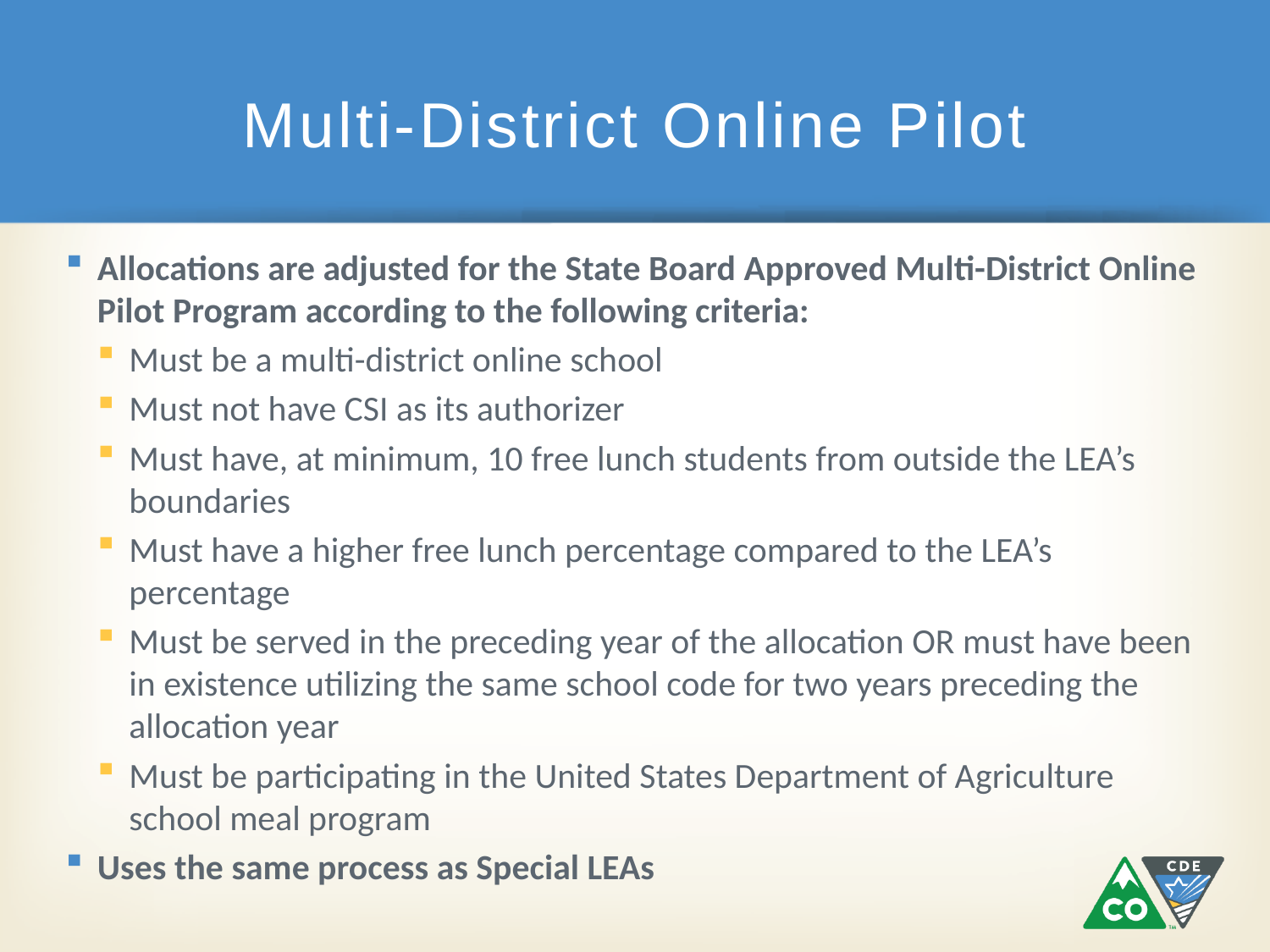

# Multi-District Online Pilot
Allocations are adjusted for the State Board Approved Multi-District Online Pilot Program according to the following criteria:
Must be a multi-district online school
Must not have CSI as its authorizer
Must have, at minimum, 10 free lunch students from outside the LEA’s boundaries
Must have a higher free lunch percentage compared to the LEA’s percentage
Must be served in the preceding year of the allocation OR must have been in existence utilizing the same school code for two years preceding the allocation year
Must be participating in the United States Department of Agriculture school meal program
Uses the same process as Special LEAs